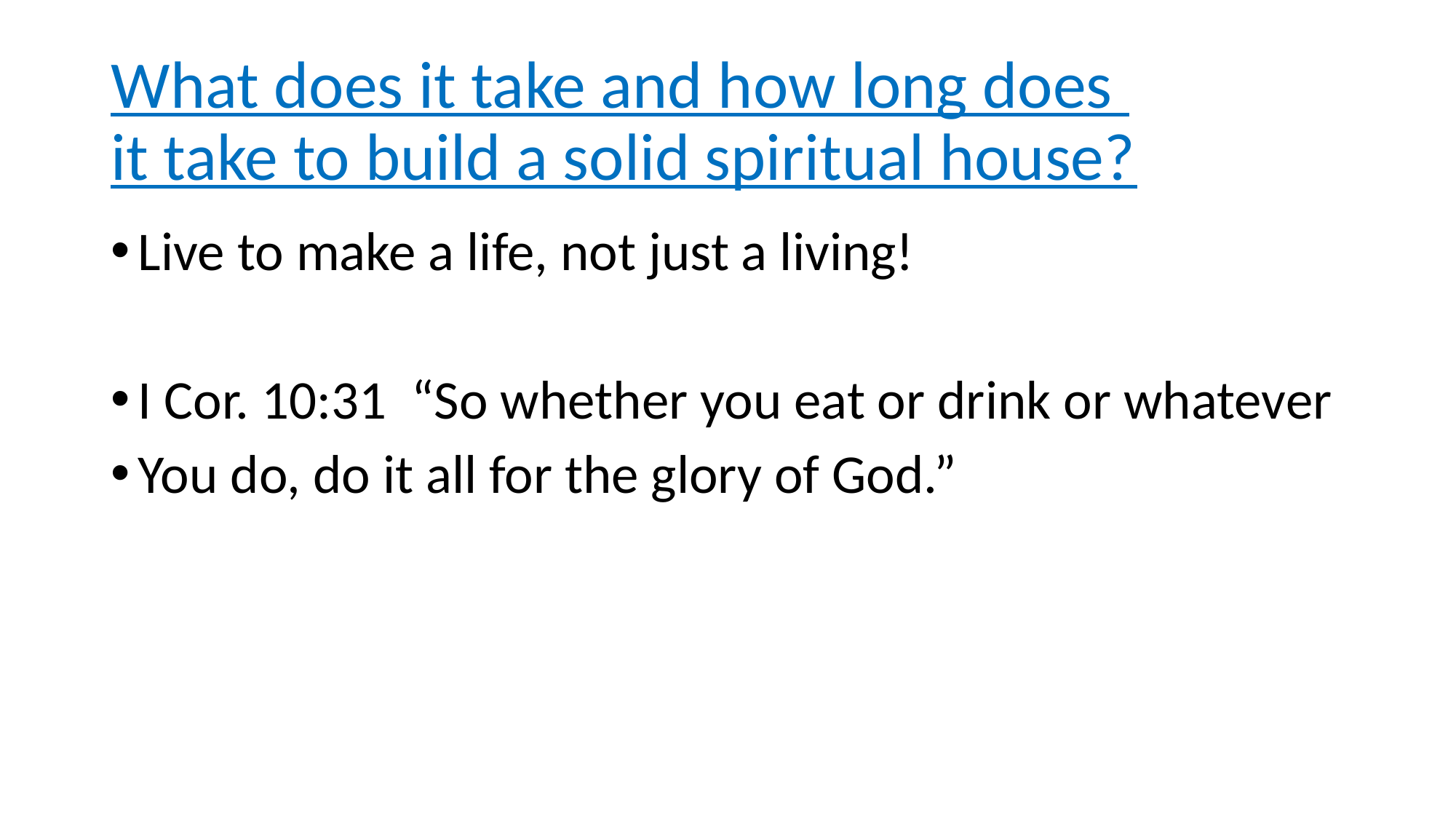

# What does it take and how long does it take to build a solid spiritual house?
Live to make a life, not just a living!

I Cor. 10:31  “So whether you eat or drink or whatever
You do, do it all for the glory of God.”